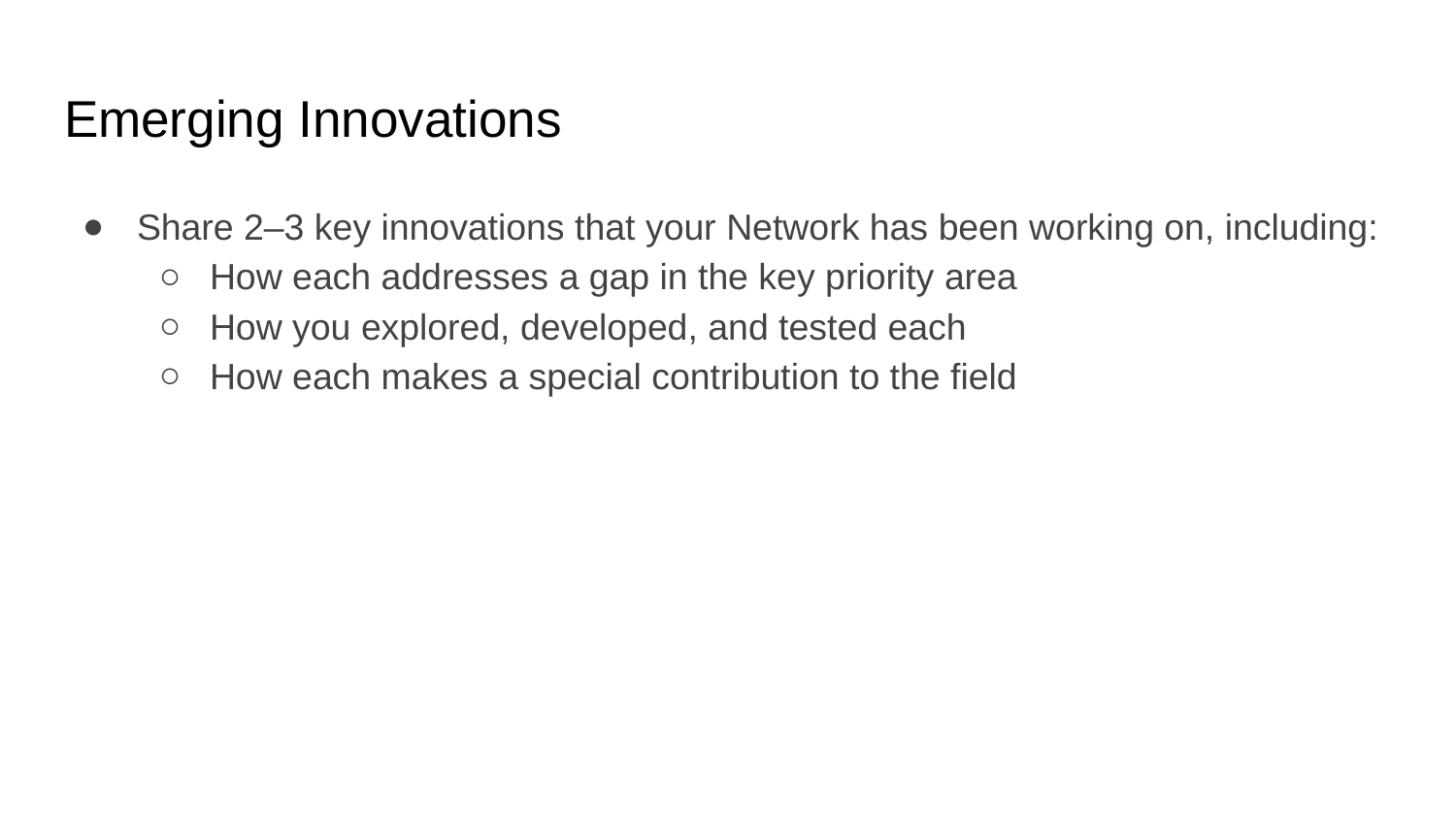

# Emerging Innovations
Share 2–3 key innovations that your Network has been working on, including:
How each addresses a gap in the key priority area
How you explored, developed, and tested each
How each makes a special contribution to the field